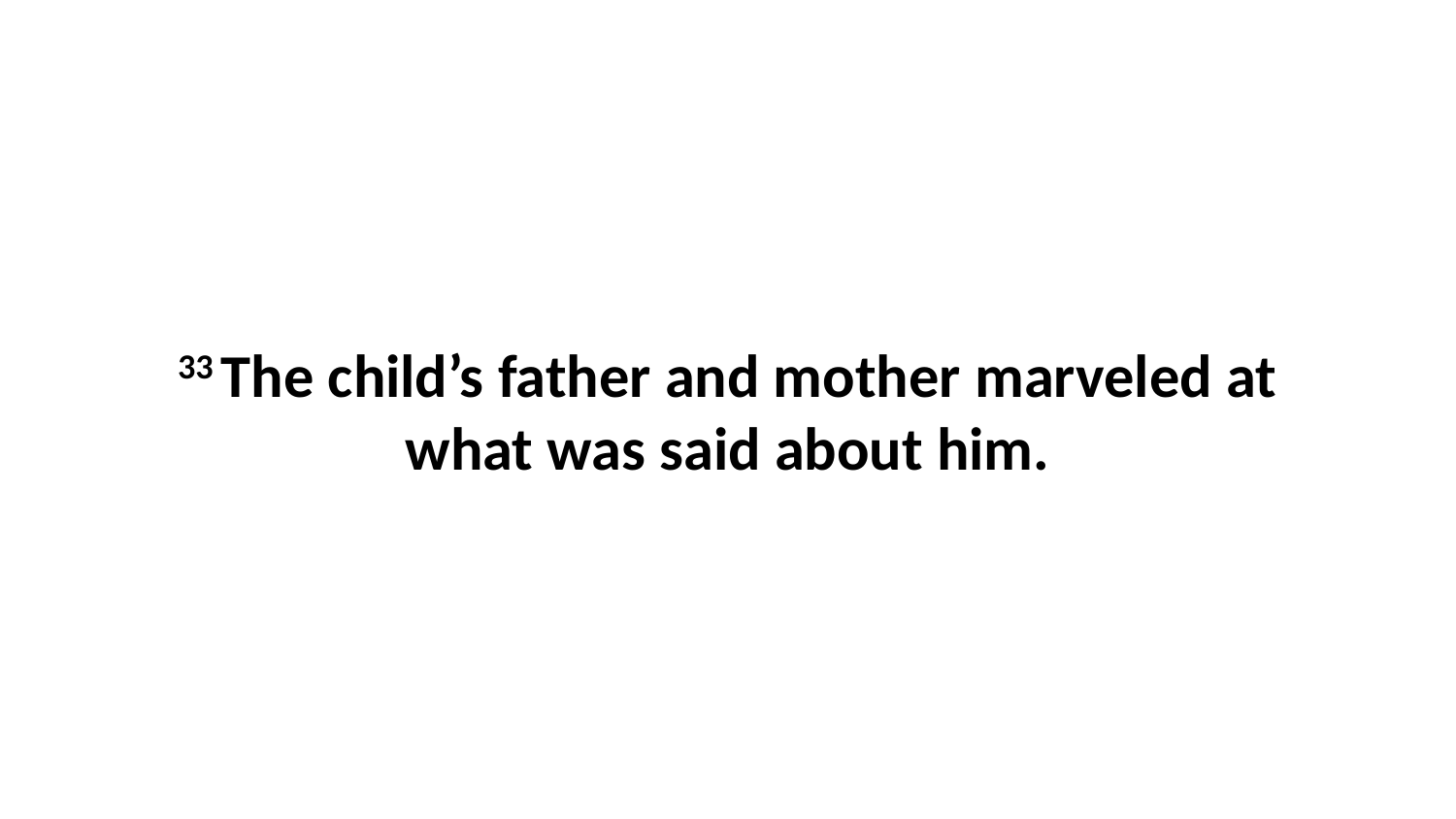

33 The child’s father and mother marveled at what was said about him.